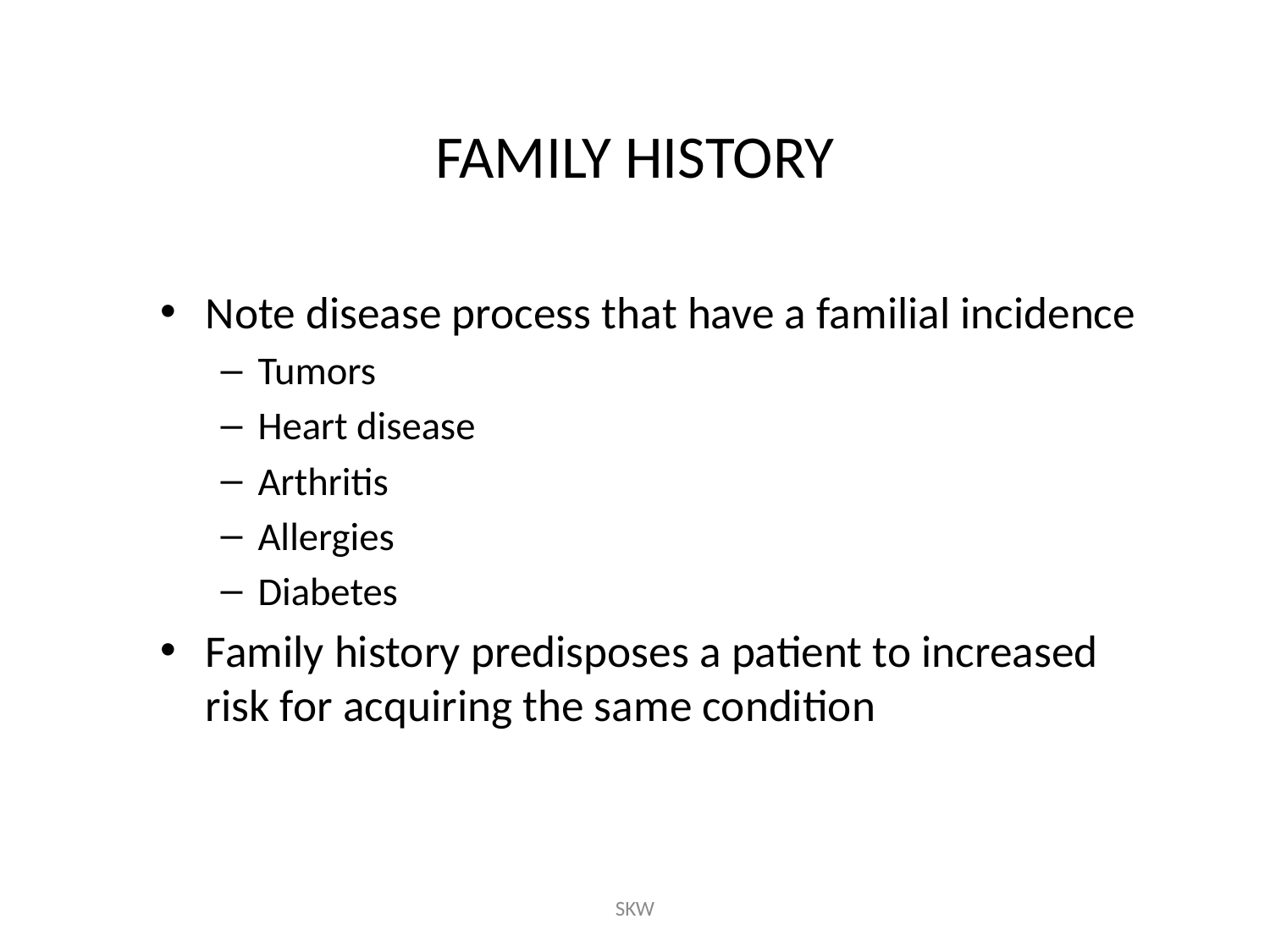

# FAMILY HISTORY
Note disease process that have a familial incidence
Tumors
Heart disease
Arthritis
Allergies
Diabetes
Family history predisposes a patient to increased risk for acquiring the same condition

SKW
48